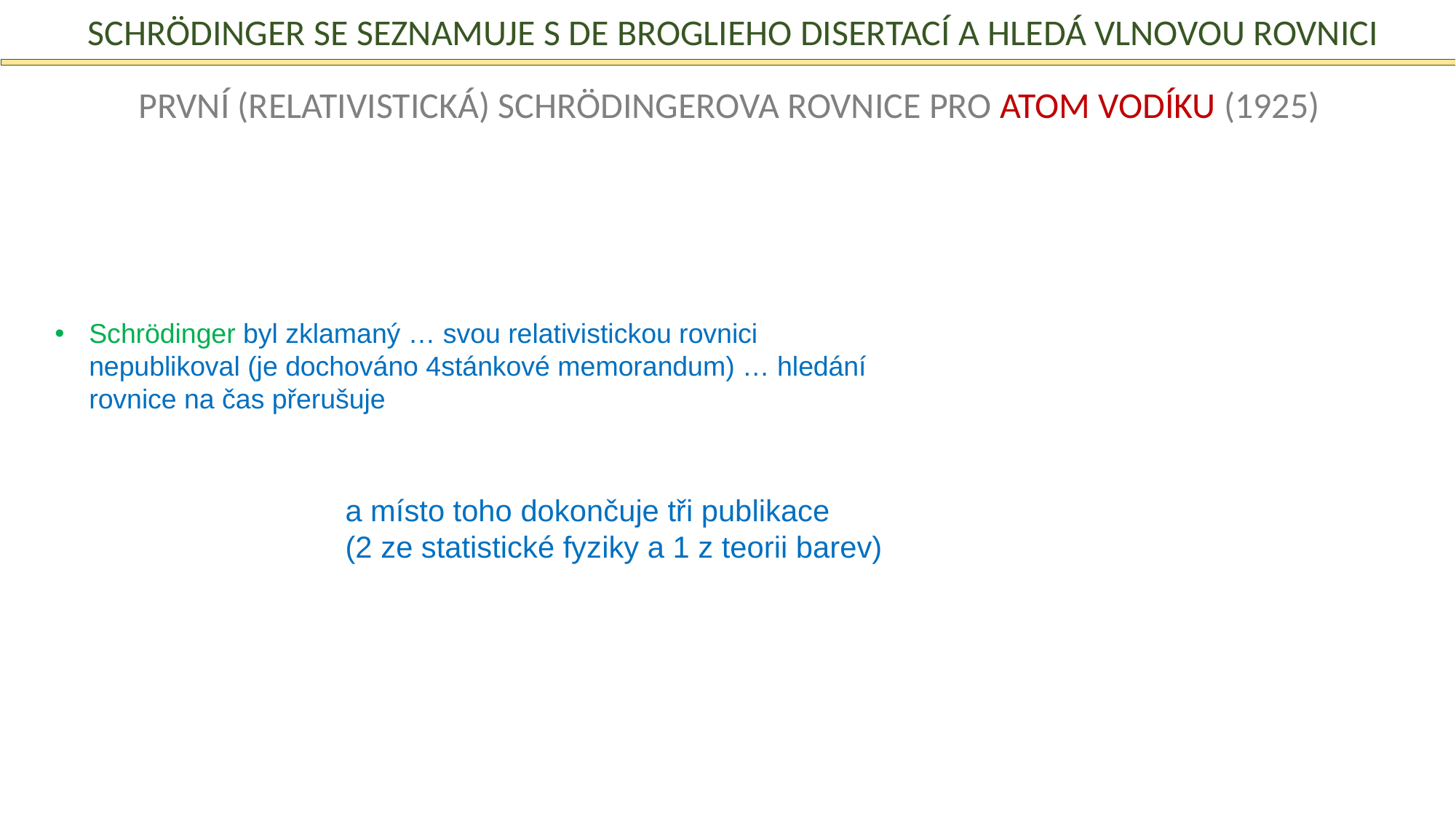

Schrödinger se seznamuje s de Broglieho disertací a hledá vlnovou rovnici

První (relativistická) Schrödingerova rovnice pro atom vodíku (1925)
V nerelativistické limitě řešení dávalo hodnoty získané Bohrem (1913).
Řešení této rovnice nevysvětlovalo správně jemnou strukturu atomu vodíku. Hodnoty energie byly jiné než získané Sommerfeldem (1915), které souhlasily  s experimentem.
Schrödinger byl zklamaný … svou relativistickou rovnici nepublikoval (je dochováno 4stánkové memorandum) … hledání rovnice na čas přerušuje

a místo toho dokončuje tři publikace
(2 ze statistické fyziky a 1 z teorii barev)